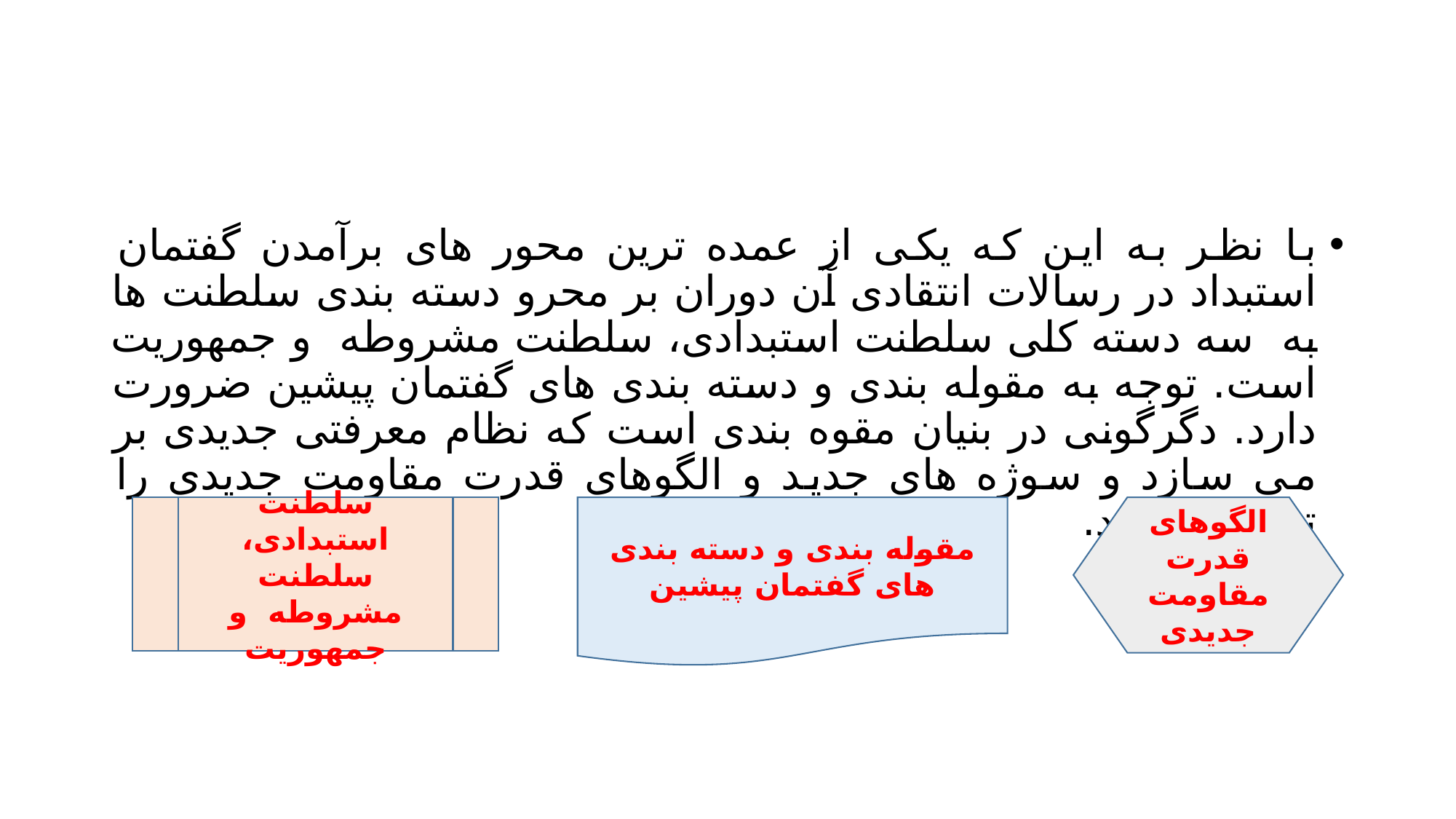

#
با نظر به این که یکی از عمده ترین محور های برآمدن گفتمان استبداد در رسالات انتقادی آن دوران بر محرو دسته بندی سلطنت ها به  سه دسته کلی سلطنت استبدادی، سلطنت مشروطه  و جمهوریت است. توجه به مقوله بندی و دسته بندی های گفتمان پیشین ضرورت دارد. دگرگونی در بنیان مقوه بندی است که نظام معرفتی جدیدی بر می سازد و سوژه های جدید و الگوهای قدرت مقاومت جدیدی را تولید می کند.

سلطنت استبدادی، سلطنت مشروطه  و جمهوریت
مقوله بندی و دسته بندی های گفتمان پیشین
الگوهای قدرت مقاومت جدیدی